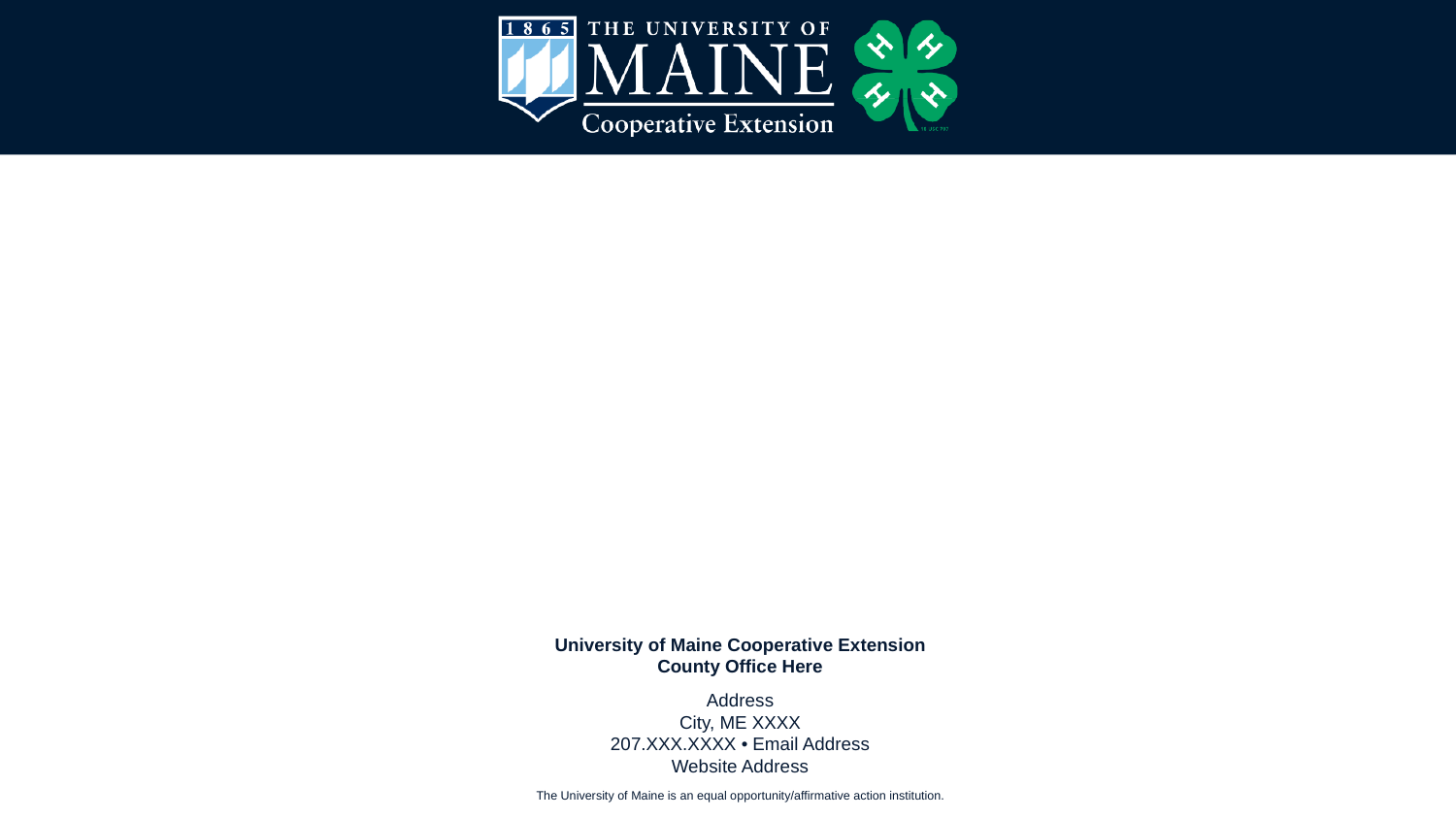

#
University of Maine Cooperative Extension
County Office Here
Address
City, ME XXXX
207.XXX.XXXX • Email Address
Website Address
The University of Maine is an equal opportunity/affirmative action institution.